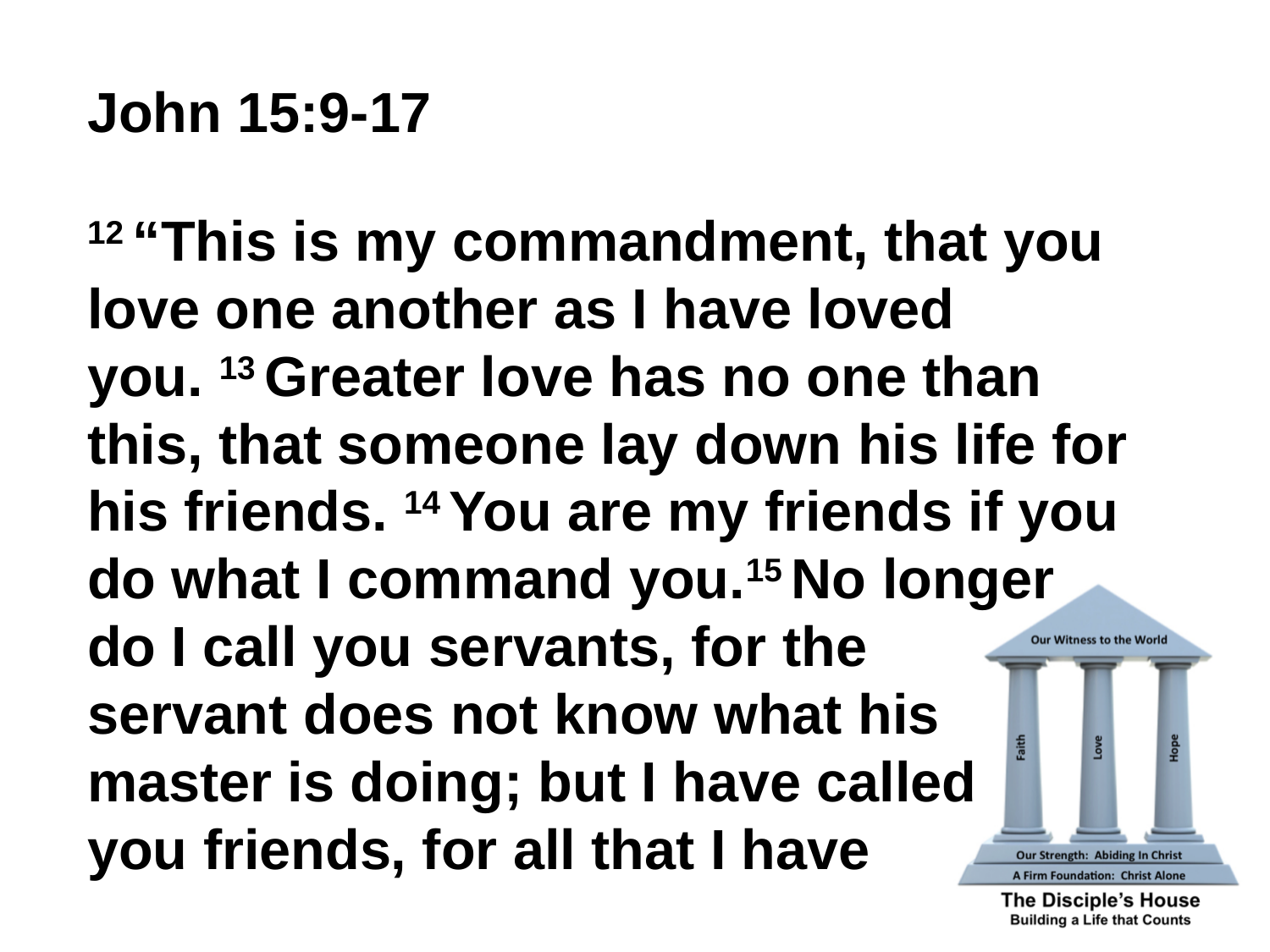

John 15:9-17

12 “This is my commandment, that you love one another as I have loved you. 13 Greater love has no one than this, that someone lay down his life for his friends. 14 You are my friends if you do what I command you.15 No longer
do I call you servants, for the servant does not know what his
master is doing; but I have called
you friends, for all that I have